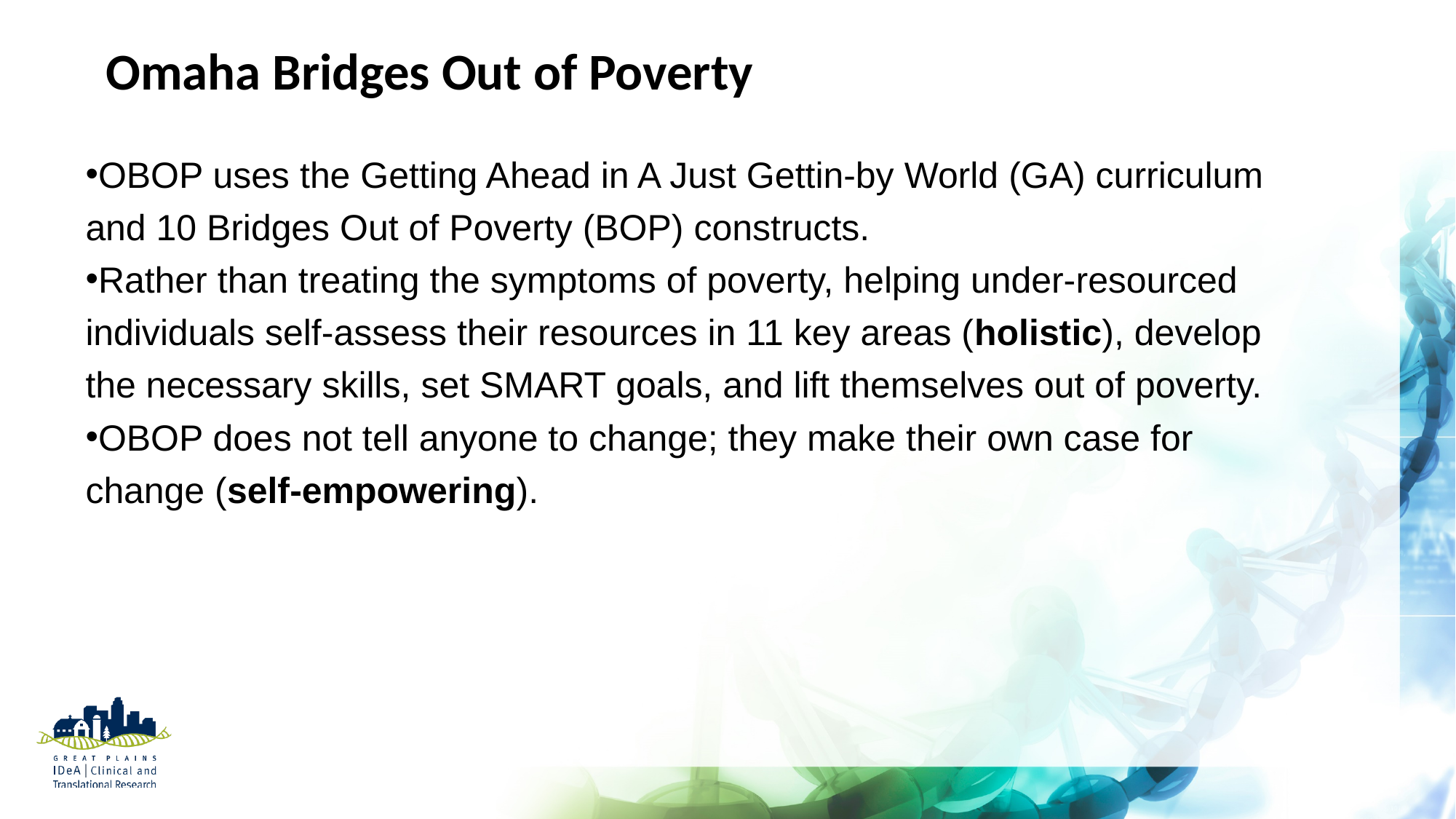

# Omaha Bridges Out of Poverty
OBOP uses the Getting Ahead in A Just Gettin-by World (GA) curriculum and 10 Bridges Out of Poverty (BOP) constructs.
Rather than treating the symptoms of poverty, helping under-resourced individuals self-assess their resources in 11 key areas (holistic), develop the necessary skills, set SMART goals, and lift themselves out of poverty.
OBOP does not tell anyone to change; they make their own case for change (self-empowering).